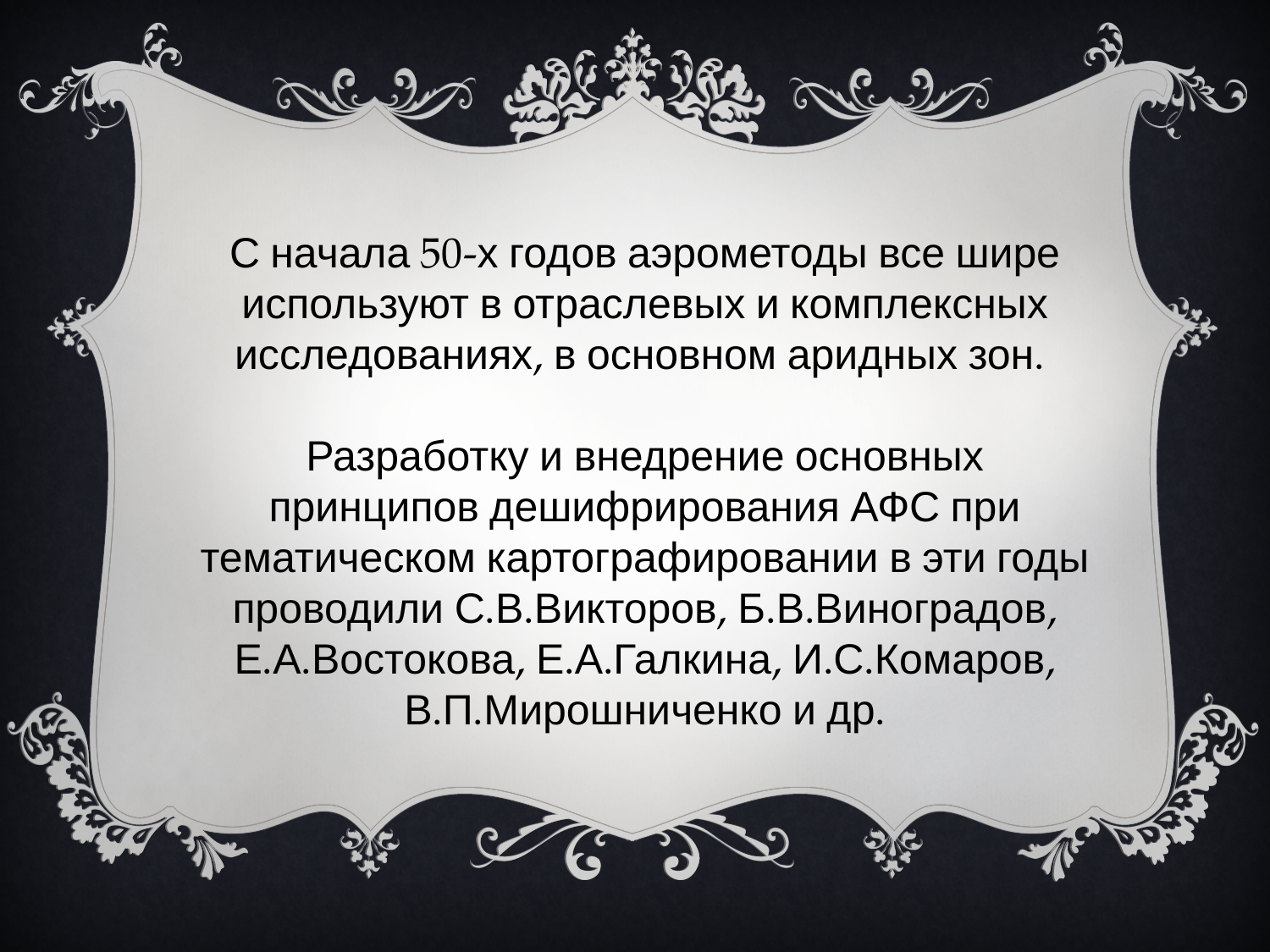

С начала 50-х годов аэрометоды все шире используют в отраслевых и комплексных исследованиях, в основном аридных зон.

Разработку и внедрение основных принципов дешифрирования АФС при тематическом картографировании в эти годы проводили С.В.Викторов, Б.В.Виноградов, Е.А.Востокова, Е.А.Галкина, И.С.Комаров, В.П.Мирошниченко и др.